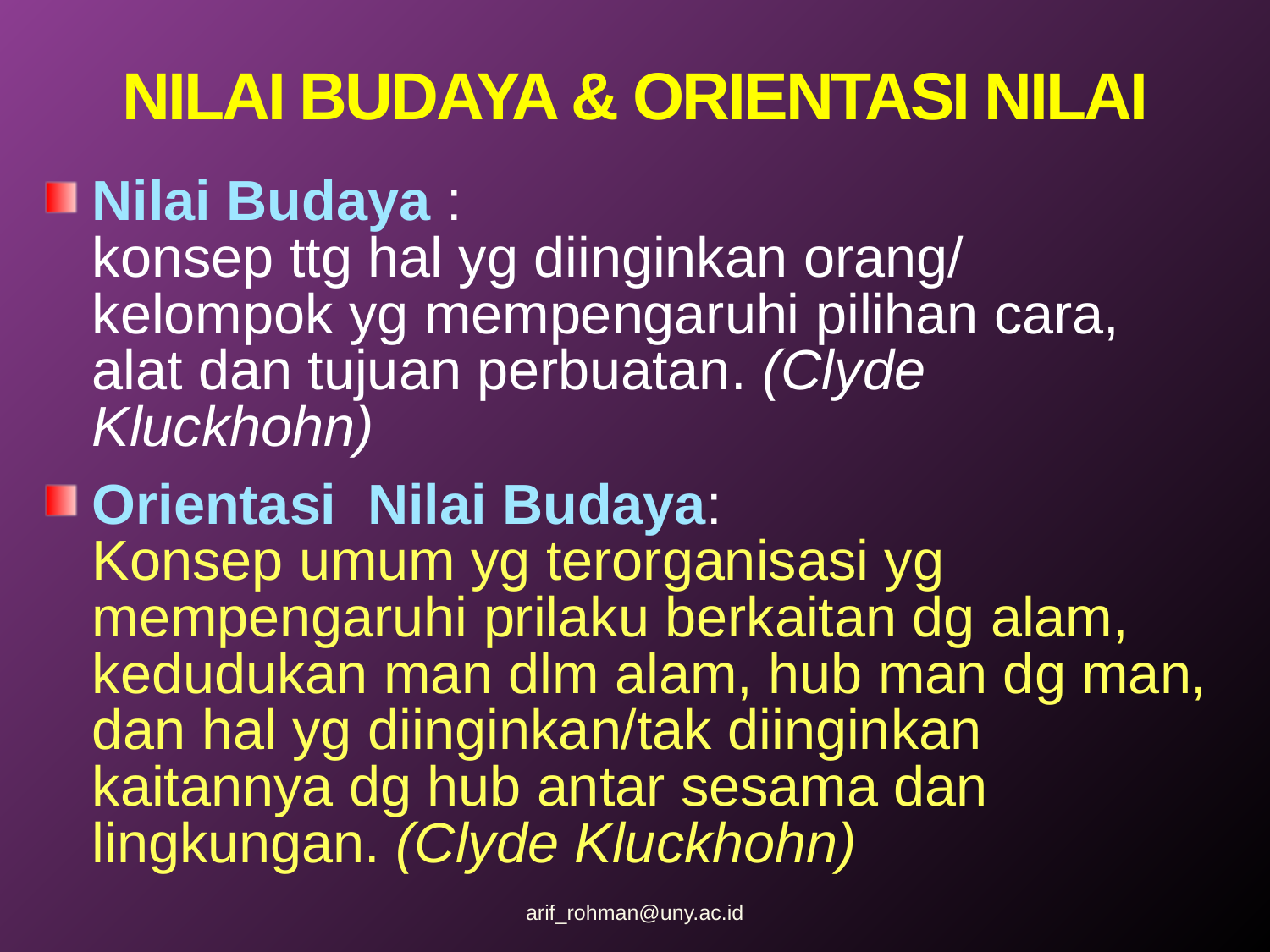

# NILAI BUDAYA & ORIENTASI NILAI
Nilai Budaya :
	konsep ttg hal yg diinginkan orang/ kelompok yg mempengaruhi pilihan cara, alat dan tujuan perbuatan. (Clyde Kluckhohn)
Orientasi  Nilai Budaya:
	Konsep umum yg terorganisasi yg mempengaruhi prilaku berkaitan dg alam, kedudukan man dlm alam, hub man dg man, dan hal yg diinginkan/tak diinginkan kaitannya dg hub antar sesama dan lingkungan. (Clyde Kluckhohn)
arif_rohman@uny.ac.id